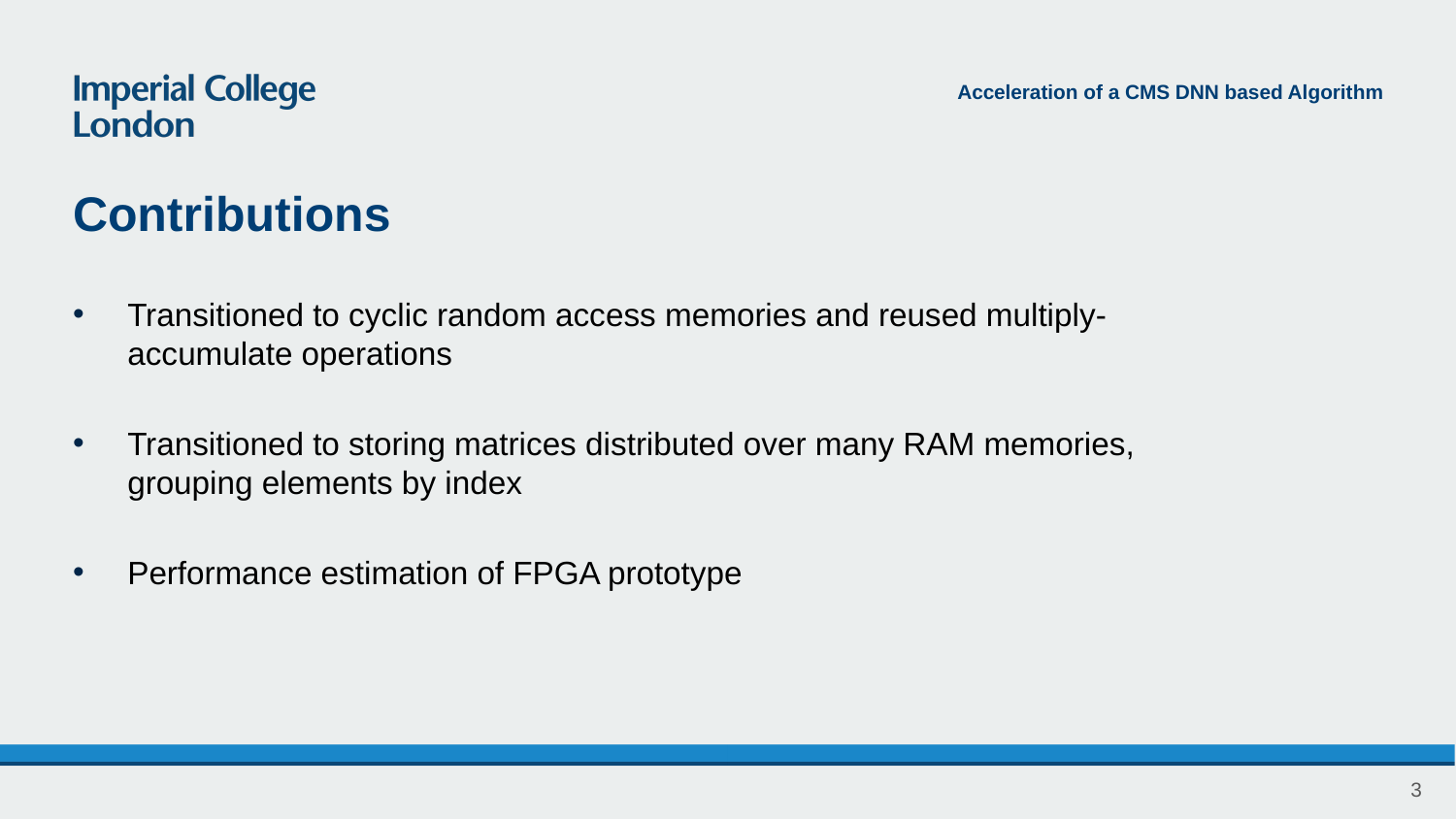

Acceleration of a CMS DNN based Algorithm

# Contributions
Transitioned to cyclic random access memories and reused multiply-accumulate operations

Transitioned to storing matrices distributed over many RAM memories, grouping elements by index

Performance estimation of FPGA prototype